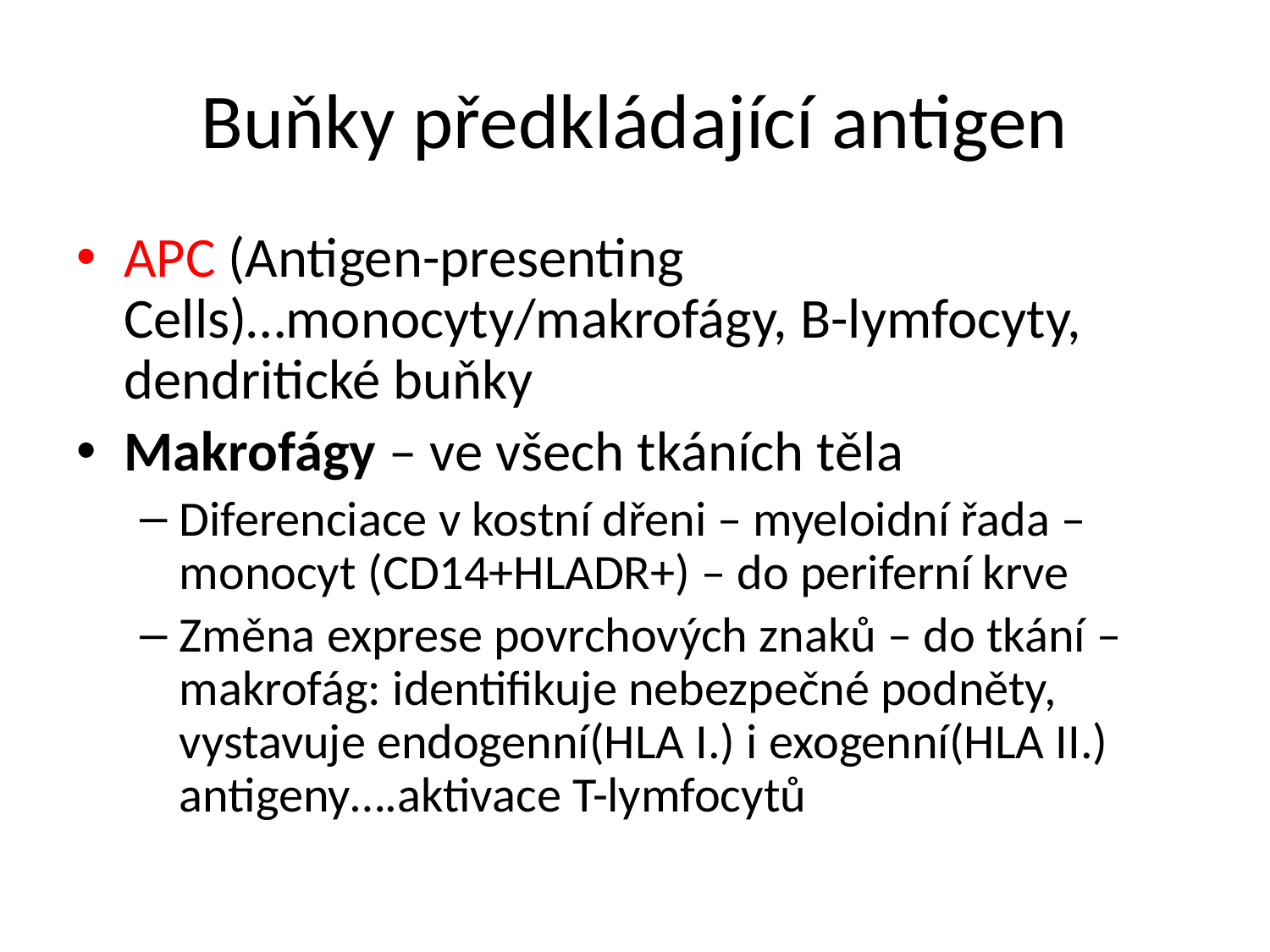

# Buňky předkládající antigen
APC (Antigen-presenting Cells)…monocyty/makrofágy, B-lymfocyty, dendritické buňky
Makrofágy – ve všech tkáních těla
Diferenciace v kostní dřeni – myeloidní řada – monocyt (CD14+HLADR+) – do periferní krve
Změna exprese povrchových znaků – do tkání –makrofág: identifikuje nebezpečné podněty, vystavuje endogenní(HLA I.) i exogenní(HLA II.) antigeny….aktivace T-lymfocytů